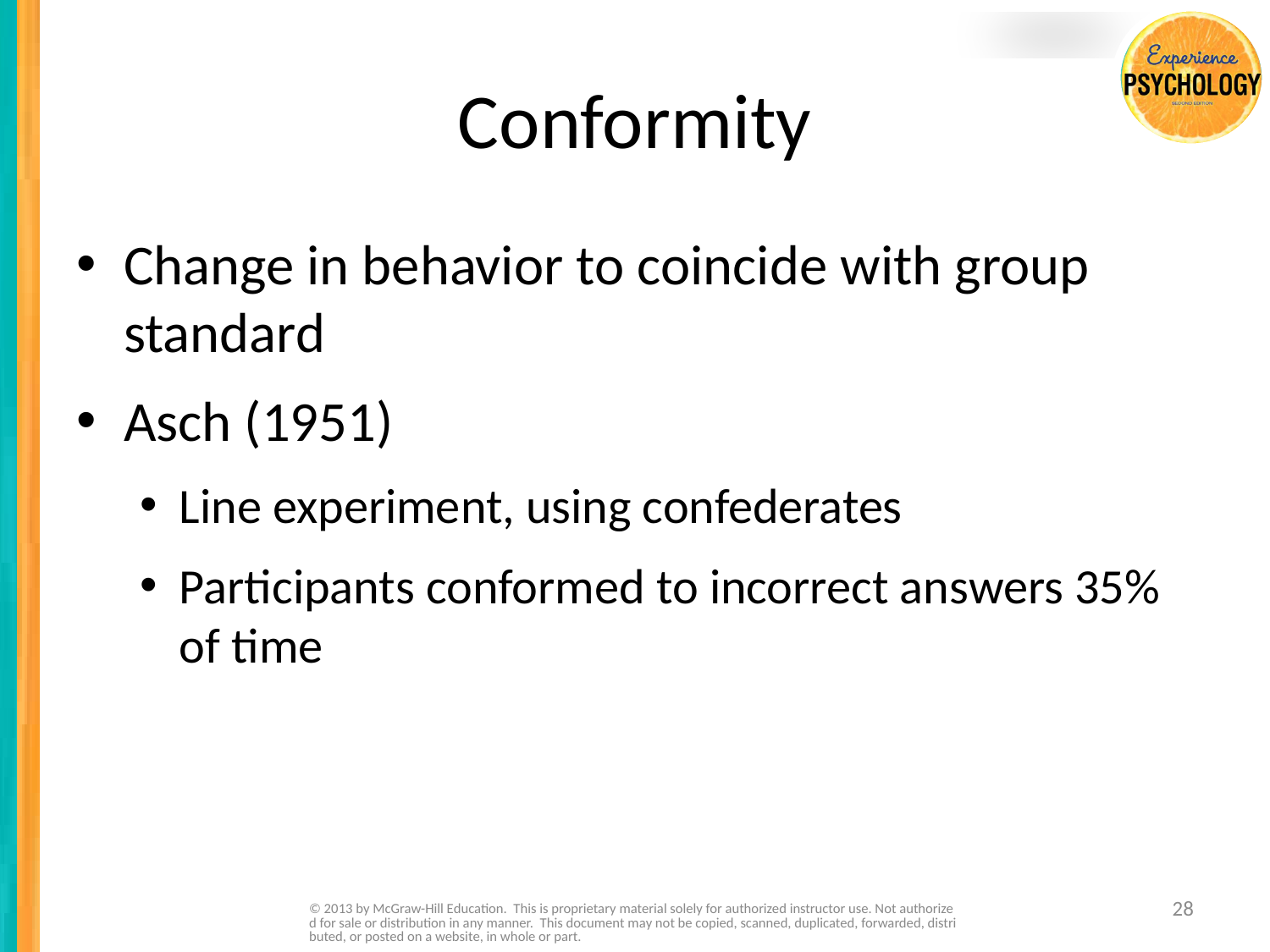

# Conformity
Change in behavior to coincide with group standard
Asch (1951)
Line experiment, using confederates
Participants conformed to incorrect answers 35% of time
© 2013 by McGraw-Hill Education.  This is proprietary material solely for authorized instructor use. Not authorized for sale or distribution in any manner.  This document may not be copied, scanned, duplicated, forwarded, distributed, or posted on a website, in whole or part.
28